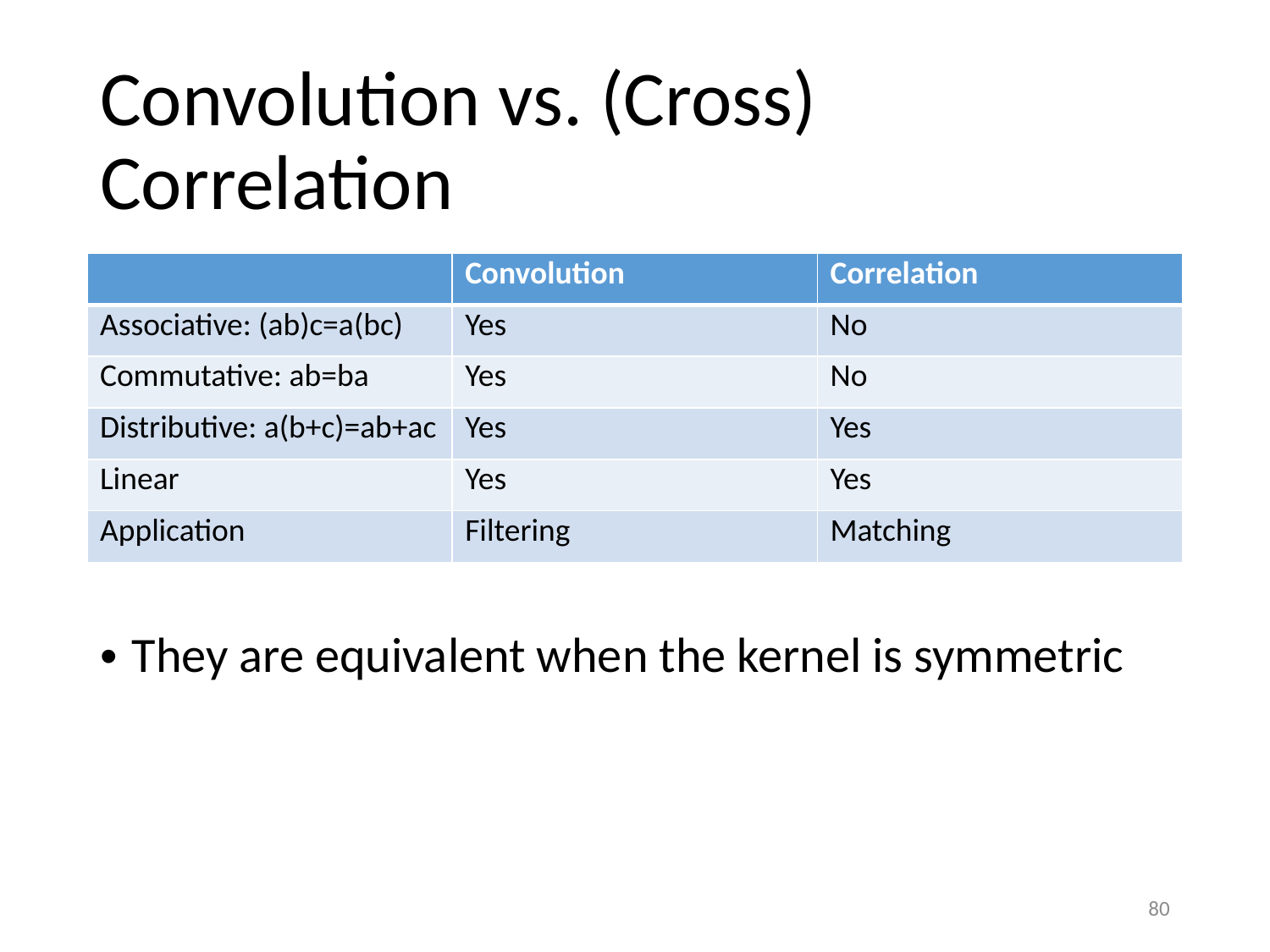

# Convolution vs. (Cross) Correlation
|  | Convolution | Correlation |
| --- | --- | --- |
| Associative: (ab)c=a(bc) | Yes | No |
| Commutative: ab=ba | Yes | No |
| Distributive: a(b+c)=ab+ac | Yes | Yes |
| Linear | Yes | Yes |
| Application | Filtering | Matching |
They are equivalent when the kernel is symmetric

80